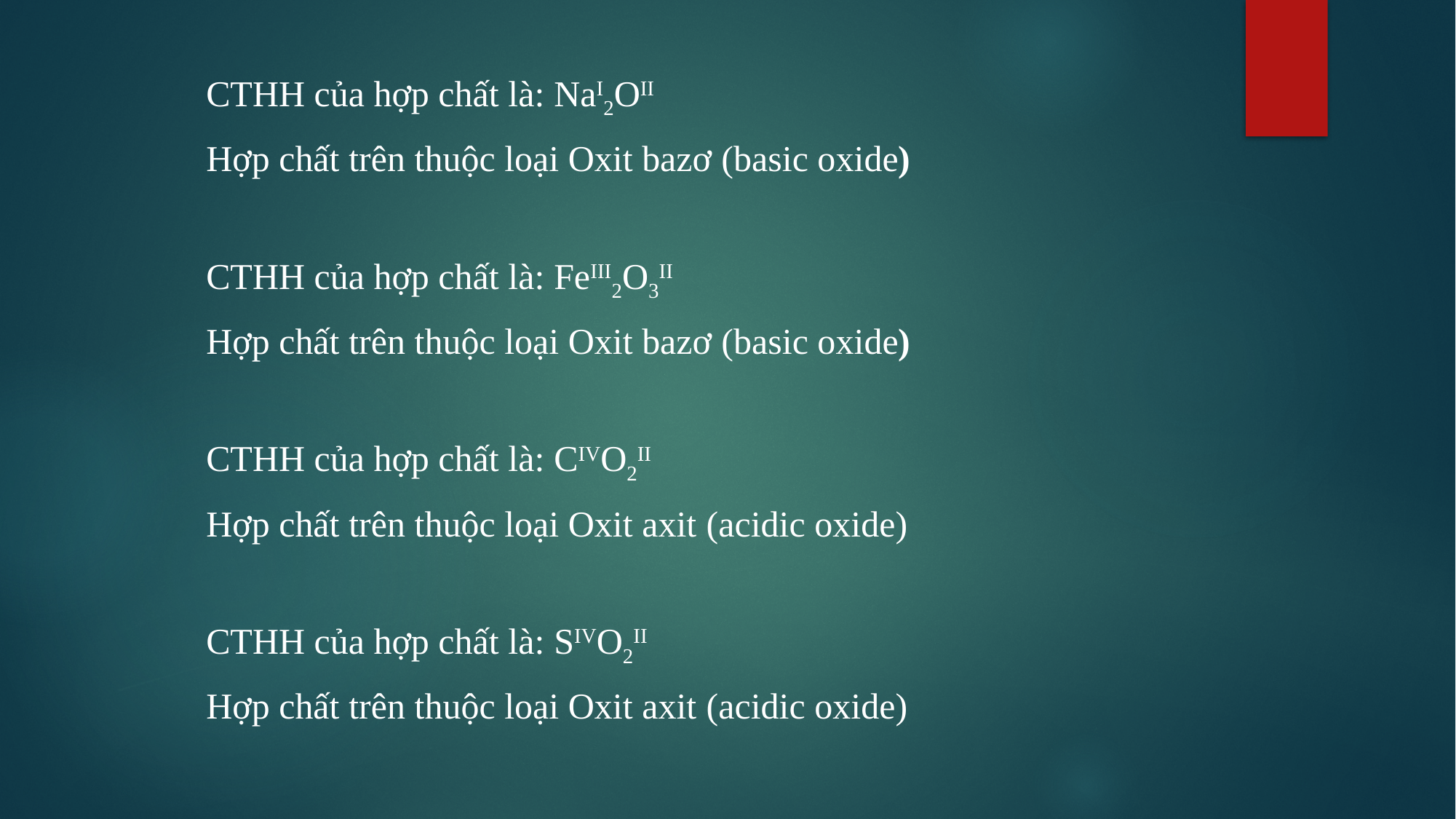

CTHH của hợp chất là: NaI2OII
Hợp chất trên thuộc loại Oxit bazơ (basic oxide)

CTHH của hợp chất là: FeIII2O3II
Hợp chất trên thuộc loại Oxit bazơ (basic oxide)

CTHH của hợp chất là: CIVO2II
Hợp chất trên thuộc loại Oxit axit (acidic oxide)

CTHH của hợp chất là: SIVO2II
Hợp chất trên thuộc loại Oxit axit (acidic oxide)